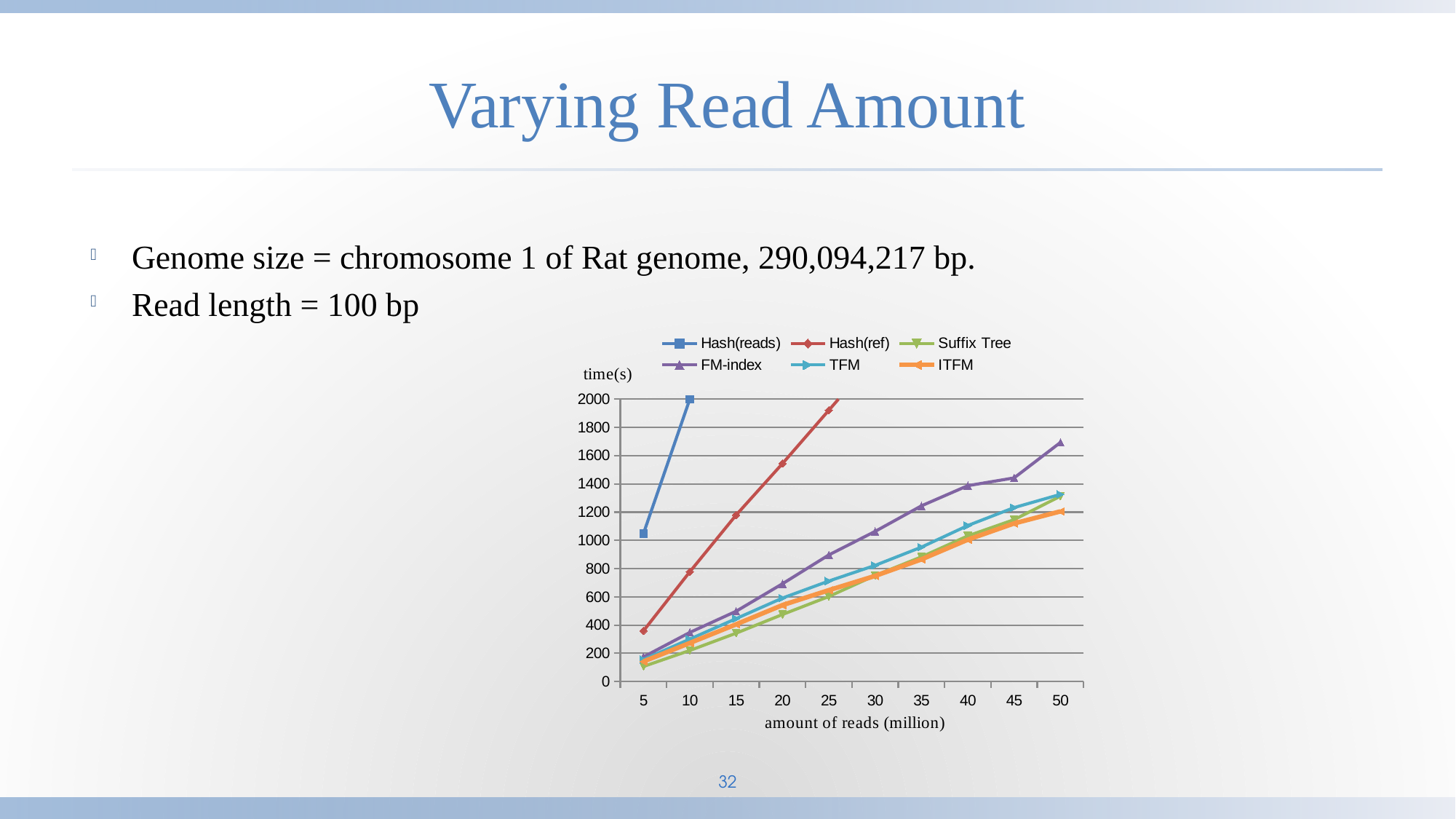

# Varying Read Amount
Genome size = chromosome 1 of Rat genome, 290,094,217 bp.
Read length = 100 bp

### Chart

| Category | Hash(reads) | Hash(ref) | Suffix Tree | FM-index | TFM | ITFM |
|---|---|---|---|---|---|---|
| 5 | 1048.6439999999998 | 359.4657 | 107.10799999999999 | 174.485 | 156.71149999999997 | 142.465 |
| 10 | 2000.0 | 777.4095999999994 | 220.3896 | 347.704 | 300.63109999999944 | 273.301 |
| 15 | 3000.0 | 1179.6729999999998 | 342.5896 | 497.954 | 445.8157 | 405.28699999999907 |
| 20 | 4000.0 | 1544.257 | 475.25839999999926 | 692.908 | 591.3951999999995 | 541.6319999999995 |
| 25 | 5000.0 | 1921.6779999999999 | 602.4584 | 896.723 | 711.8287 | 647.117 |
| 30 | 6000.0 | 2296.514 | 751.384 | 1063.76 | 822.9055999999995 | 748.096 |
| 35 | 7000.0 | 2587.287999999996 | 883.1840000000005 | 1244.9 | 951.8145999999995 | 865.286 |
| 40 | 8000.0 | 3045.7459999999987 | 1031.5839999999998 | 1387.57 | 1105.2250000000001 | 1004.75 |
| 45 | 9000.0 | 3370.532 | 1147.1439999999998 | 1442.59 | 1232.1979999999999 | 1120.1799999999998 |
| 50 | 10000.0 | 3762.231 | 1312.87 | 1693.41 | 1326.0500000000002 | 1205.5 |
32